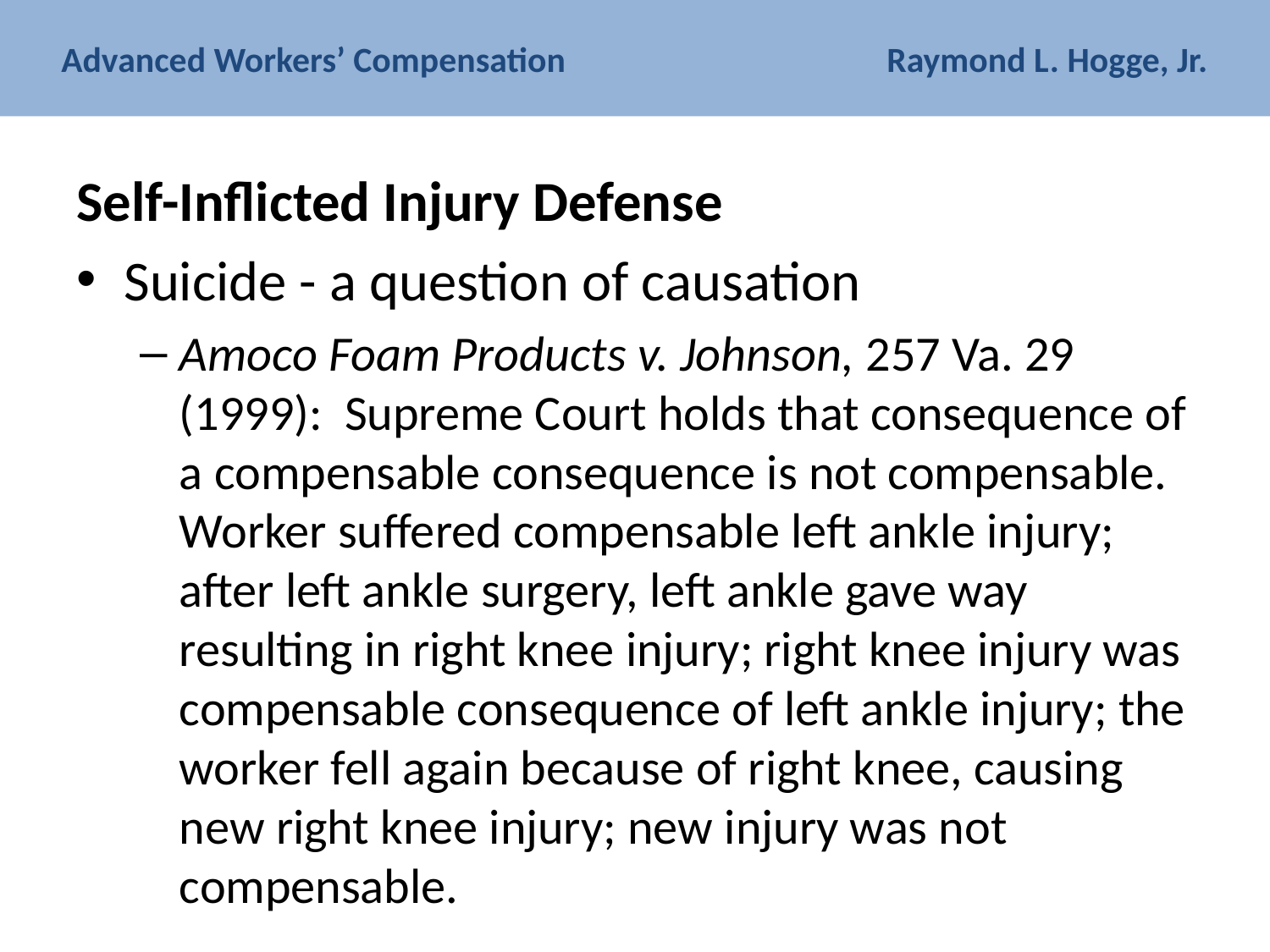

# Advanced Workers’ Compensation                                        Raymond L. Hogge, Jr.
Self-Inflicted Injury Defense
Suicide - a question of causation
Amoco Foam Products v. Johnson, 257 Va. 29 (1999):  Supreme Court holds that consequence of a compensable consequence is not compensable. Worker suffered compensable left ankle injury; after left ankle surgery, left ankle gave way resulting in right knee injury; right knee injury was compensable consequence of left ankle injury; the worker fell again because of right knee, causing new right knee injury; new injury was not compensable.